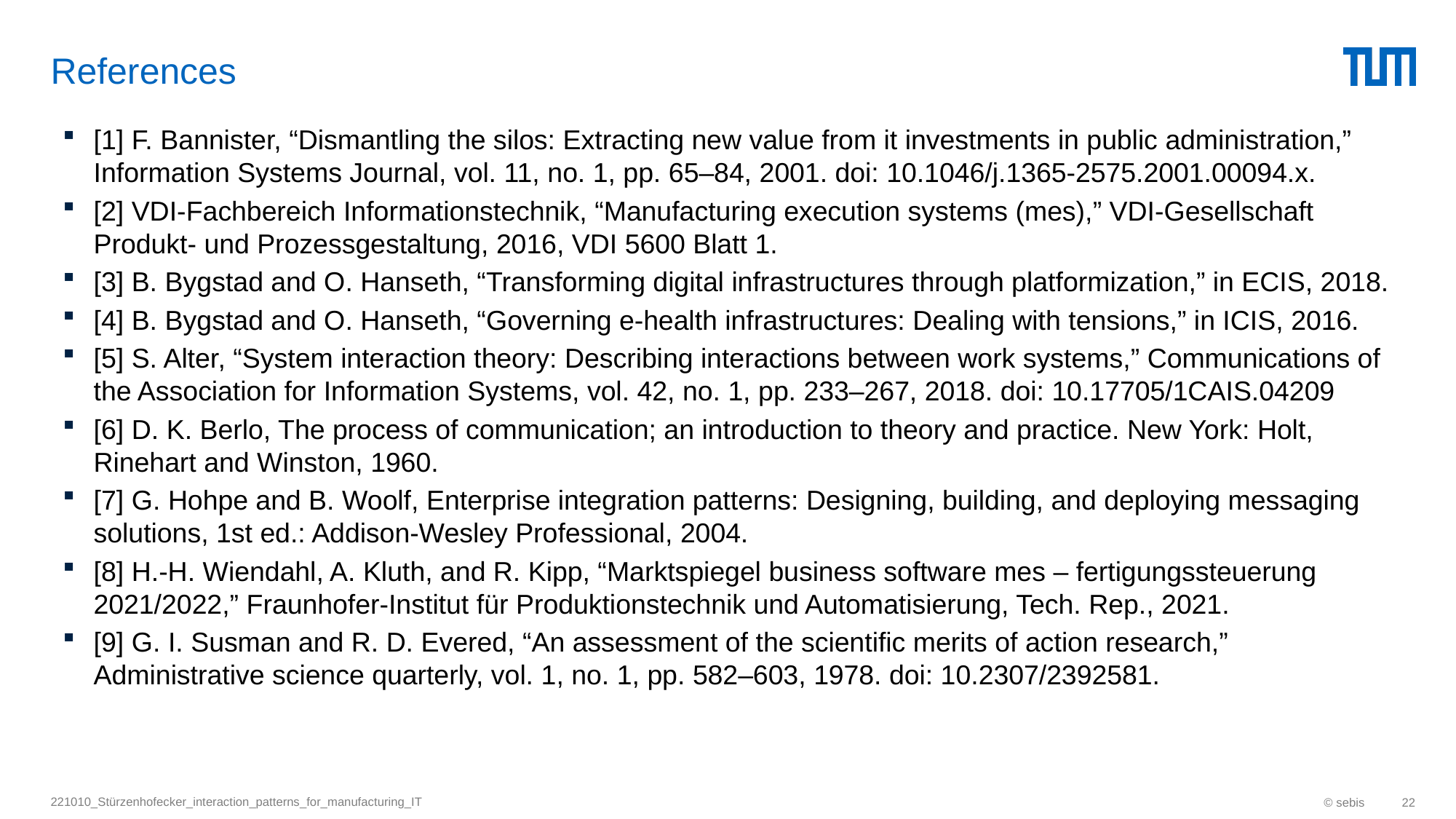

# References
[1] F. Bannister, “Dismantling the silos: Extracting new value from it investments in public administration,” Information Systems Journal, vol. 11, no. 1, pp. 65–84, 2001. doi: 10.1046/j.1365-2575.2001.00094.x.
[2] VDI-Fachbereich Informationstechnik, “Manufacturing execution systems (mes),” VDI-Gesellschaft Produkt- und Prozessgestaltung, 2016, VDI 5600 Blatt 1.
[3] B. Bygstad and O. Hanseth, “Transforming digital infrastructures through platformization,” in ECIS, 2018.
[4] B. Bygstad and O. Hanseth, “Governing e-health infrastructures: Dealing with tensions,” in ICIS, 2016.
[5] S. Alter, “System interaction theory: Describing interactions between work systems,” Communications of the Association for Information Systems, vol. 42, no. 1, pp. 233–267, 2018. doi: 10.17705/1CAIS.04209
[6] D. K. Berlo, The process of communication; an introduction to theory and practice. New York: Holt, Rinehart and Winston, 1960.
[7] G. Hohpe and B. Woolf, Enterprise integration patterns: Designing, building, and deploying messaging solutions, 1st ed.: Addison-Wesley Professional, 2004.
[8] H.-H. Wiendahl, A. Kluth, and R. Kipp, “Marktspiegel business software mes – fertigungssteuerung 2021/2022,” Fraunhofer-Institut für Produktionstechnik und Automatisierung, Tech. Rep., 2021.
[9] G. I. Susman and R. D. Evered, “An assessment of the scientific merits of action research,” Administrative science quarterly, vol. 1, no. 1, pp. 582–603, 1978. doi: 10.2307/2392581.

221010_Stürzenhofecker_interaction_patterns_for_manufacturing_IT
© sebis
22